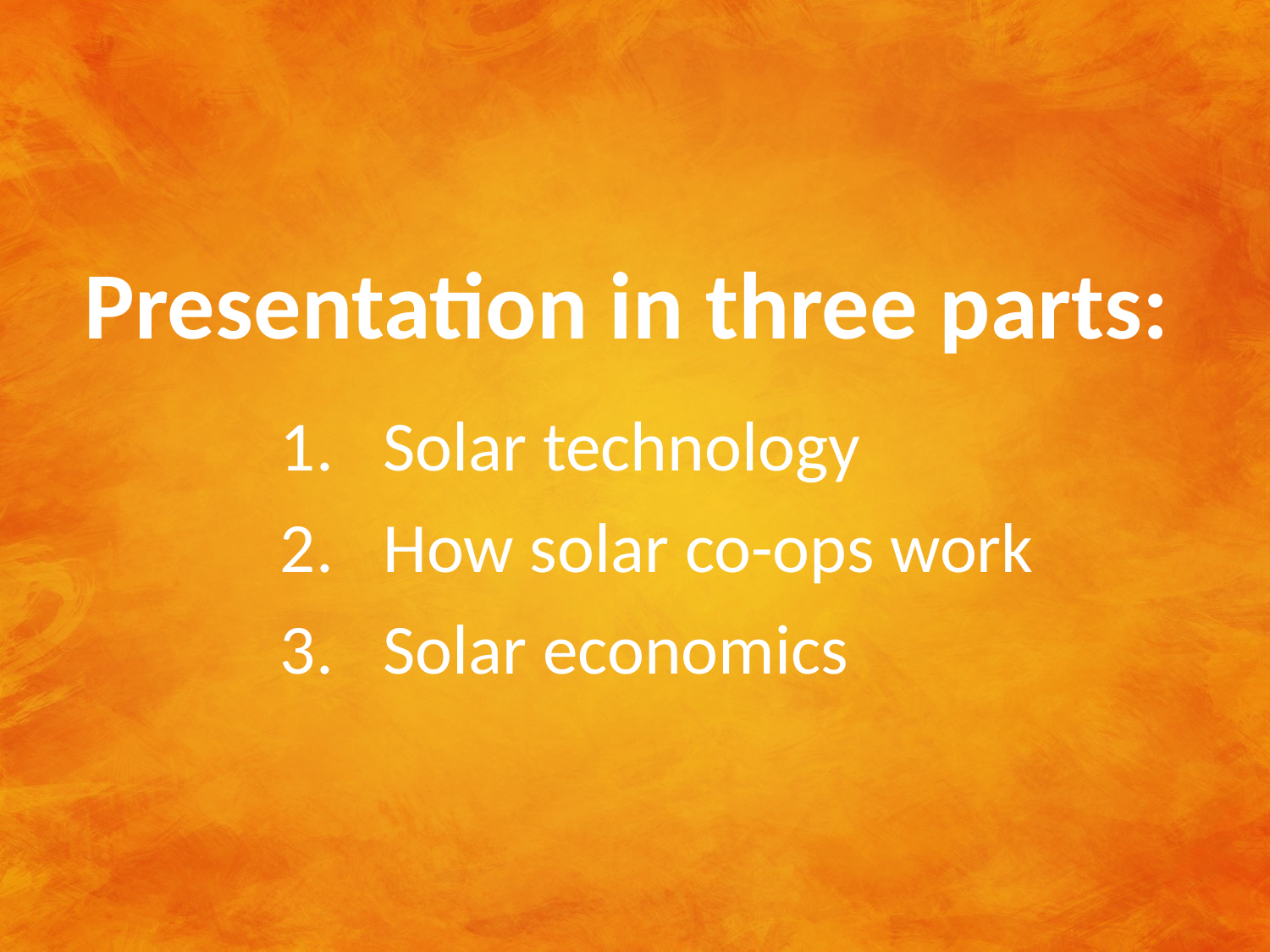

Presentation in three parts:

Solar technology
How solar co-ops work
Solar economics